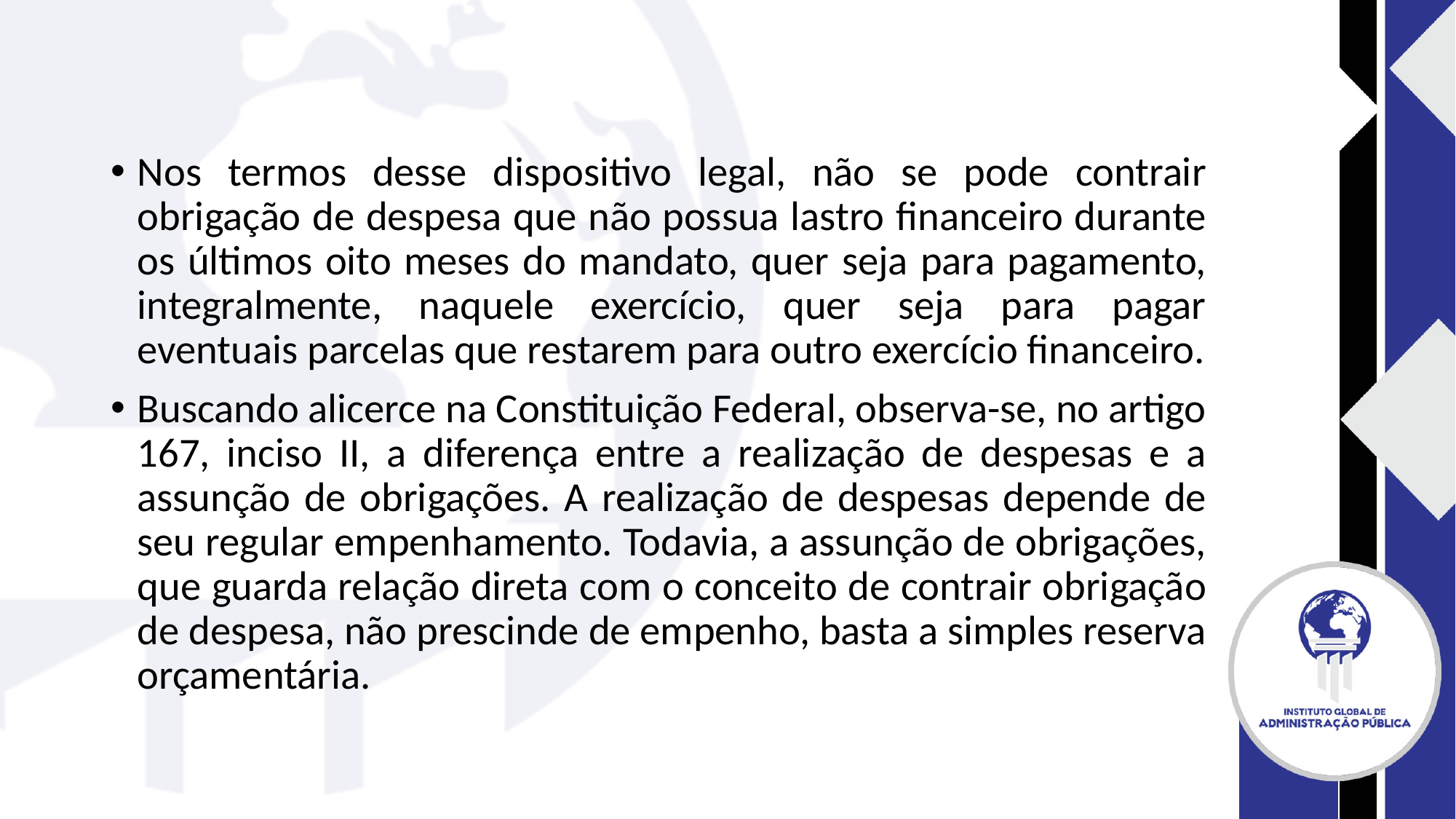

#
Nos termos desse dispositivo legal, não se pode contrair obrigação de despesa que não possua lastro financeiro durante os últimos oito meses do mandato, quer seja para pagamento, integralmente, naquele exercício, quer seja para pagar eventuais parcelas que restarem para outro exercício financeiro.
Buscando alicerce na Constituição Federal, observa-se, no artigo 167, inciso II, a diferença entre a realização de despesas e a assunção de obrigações. A realização de despesas depende de seu regular empenhamento. Todavia, a assunção de obrigações, que guarda relação direta com o conceito de contrair obrigação de despesa, não prescinde de empenho, basta a simples reserva orçamentária.